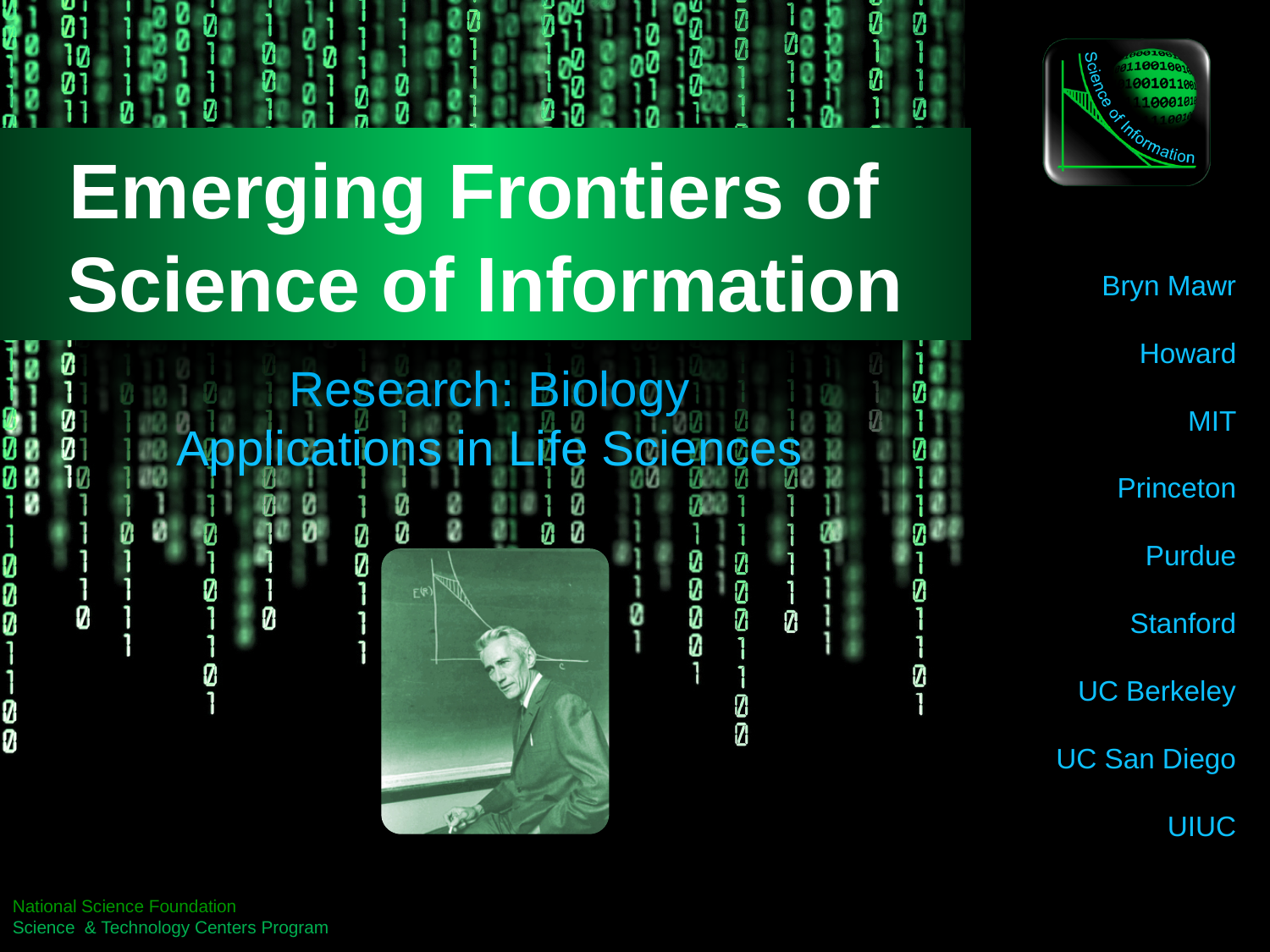

# Emerging Frontiers of Science of Information

Research: Biology
Applications in Life Sciences